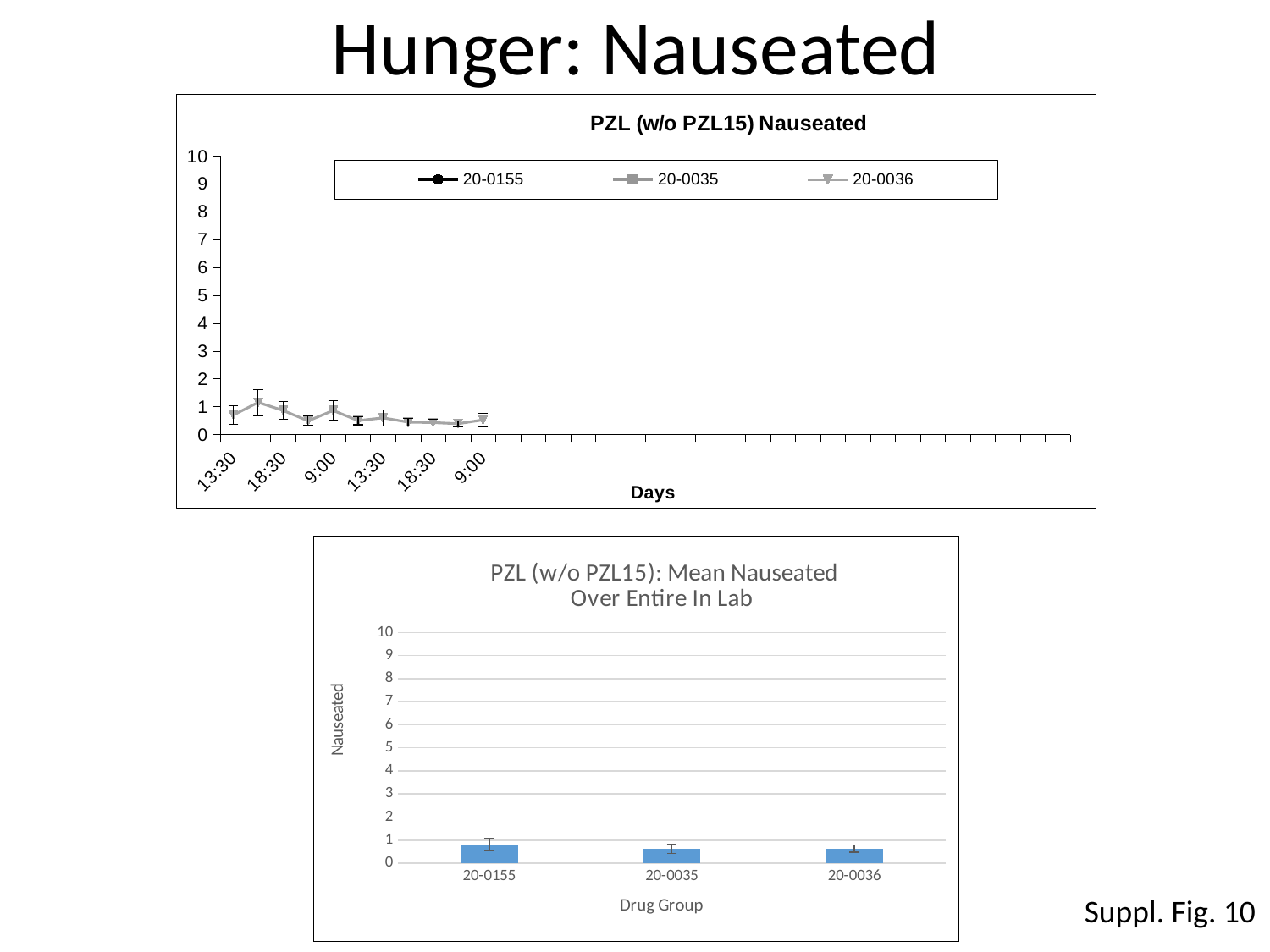

# Hunger: Nauseated

### Chart: PZL (w/o PZL15) Nauseated

| Category |  |  |  |
|---|---|---|---|
| 0.5625 | 1.1636363636363638 | 1.25 | 0.7000000000000001 |
| 0.64583333333333337 | 0.5272727272727272 | 0.8272727272727273 | 1.1545454545454545 |
| 0.77083333333333337 | 0.38999999999999996 | 0.7000000000000001 | 0.8636363636363638 |
| 0.85416666666666663 | 0.7272727272727273 | 0.6636363636363637 | 0.49090909090909096 |
| 0.375 | 1.3499999999999999 | 0.7363636363636364 | 0.8636363636363634 |
| 0.45833333333333331 | 0.6545454545454544 | 0.5545454545454546 | 0.5 |
| 0.5625 | 0.8181818181818182 | 0.63 | 0.6 |
| 0.64583333333333337 | 0.7300000000000001 | 0.47272727272727266 | 0.4454545454545455 |
| 0.77083333333333337 | 0.6181818181818182 | 0.48 | 0.43 |
| 0.85416666666666663 | 0.7699999999999999 | 0.30909090909090914 | 0.39 |
| 0.375 | 1.2799999999999998 | 0.26363636363636367 | 0.5272727272727272 |

### Chart: PZL (w/o PZL15): Mean Nauseated
Over Entire In Lab

| Category |  |
|---|---|
| 20-0155 | 0.8057733175914993 |
| 20-0035 | 0.6122589531680439 |
| 20-0036 | 0.6353719008264463 |
Suppl. Fig. 10